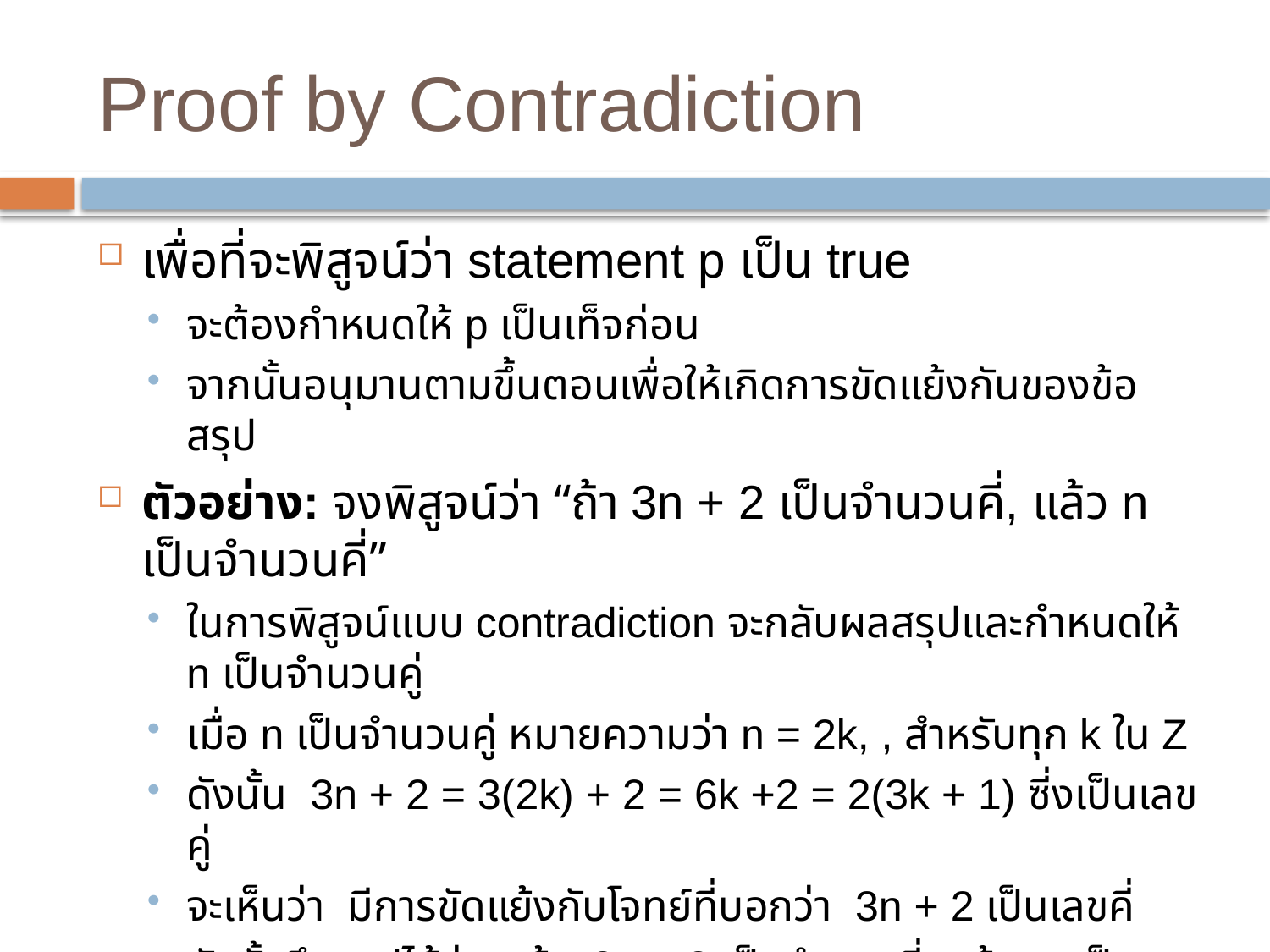

# Proof by Contradiction
เพื่อที่จะพิสูจน์ว่า statement p เป็น true
จะต้องกำหนดให้ p เป็นเท็จก่อน
จากนั้นอนุมานตามขึ้นตอนเพื่อให้เกิดการขัดแย้งกันของข้อสรุป
ตัวอย่าง: จงพิสูจน์ว่า “ถ้า 3n + 2 เป็นจำนวนคี่, แล้ว n เป็นจำนวนคี่”
ในการพิสูจน์แบบ contradiction จะกลับผลสรุปและกำหนดให้ n เป็นจำนวนคู่
เมื่อ n เป็นจำนวนคู่ หมายความว่า n = 2k, , สำหรับทุก k ใน Z
ดังนั้น 3n + 2 = 3(2k) + 2 = 6k +2 = 2(3k + 1) ซี่งเป็นเลขคู่
จะเห็นว่า มีการขัดแย้งกับโจทย์ที่บอกว่า 3n + 2 เป็นเลขคี่
ดังนั้นจึงสรุปได้ว่า “ถ้า 3n + 2 เป็นจำนวนคี่, แล้ว n เป็นจำนวนคี่” เป็นจริง